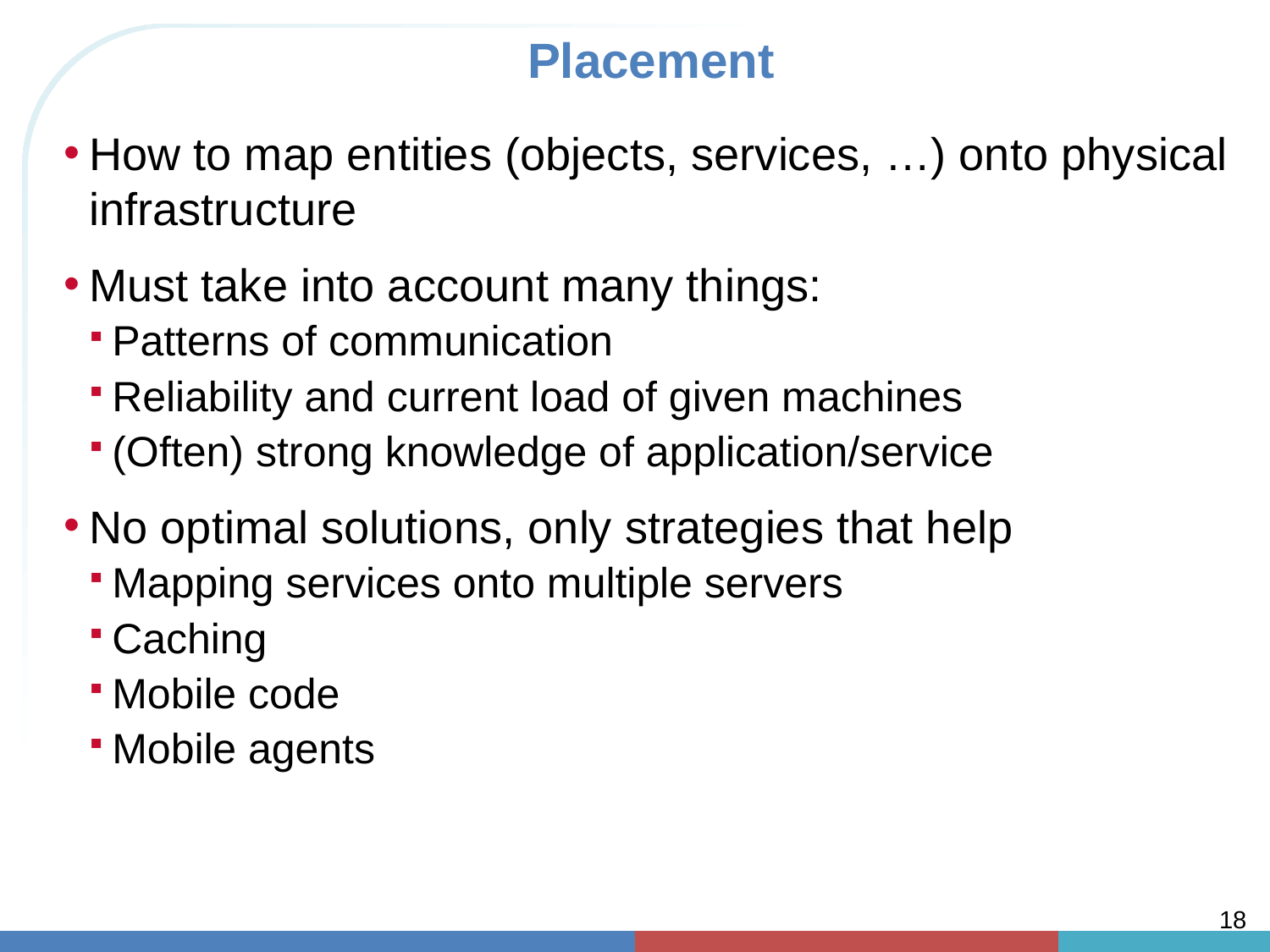

# Placement
How to map entities (objects, services, …) onto physical infrastructure
Must take into account many things:
Patterns of communication
Reliability and current load of given machines
(Often) strong knowledge of application/service
No optimal solutions, only strategies that help
Mapping services onto multiple servers
Caching
Mobile code
Mobile agents
18